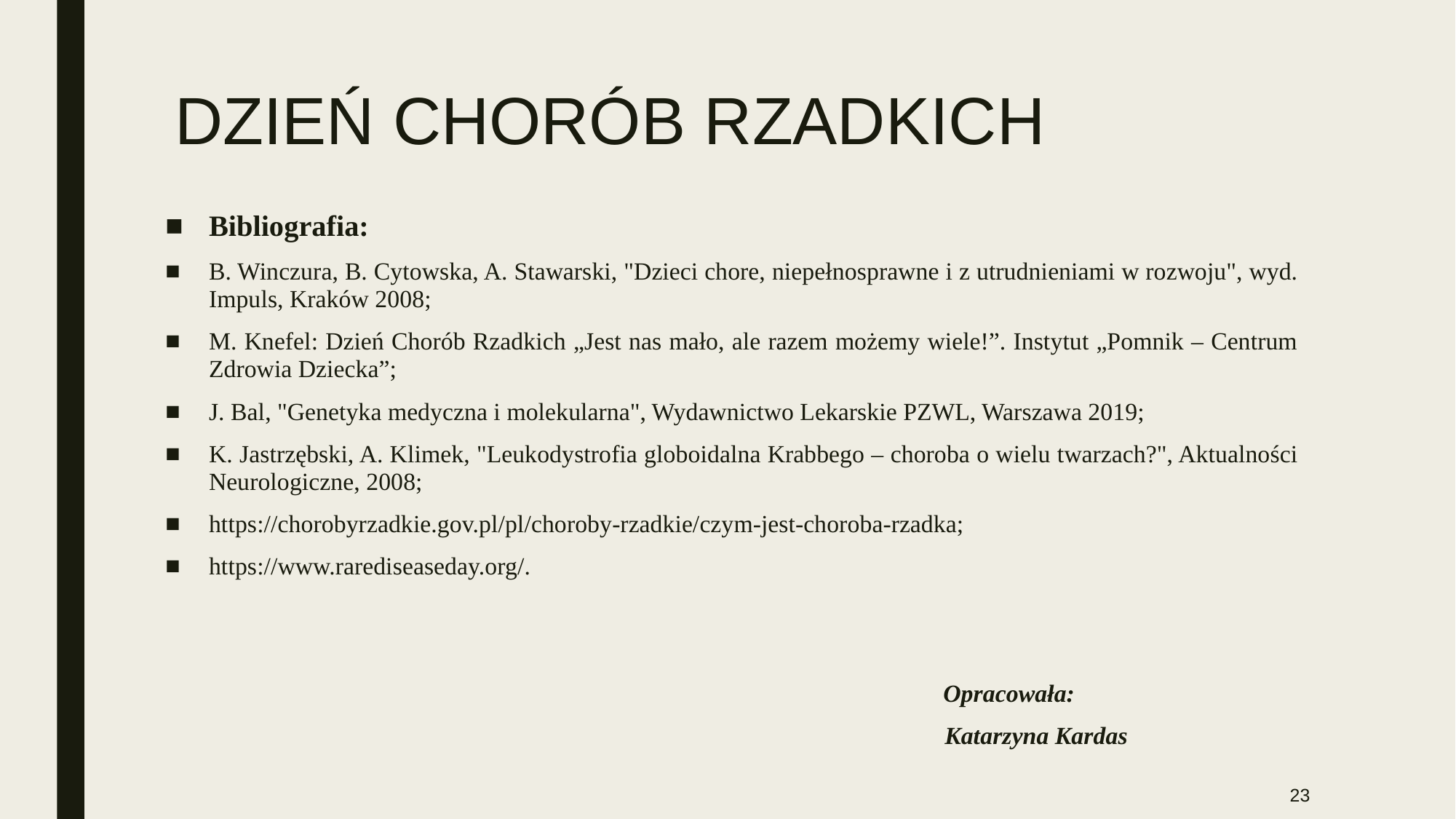

# DZIEŃ CHORÓB RZADKICH

Bibliografia:
B. Winczura, B. Cytowska, A. Stawarski, "Dzieci chore, niepełnosprawne i z utrudnieniami w rozwoju", wyd. Impuls, Kraków 2008;
M. Knefel: Dzień Chorób Rzadkich „Jest nas mało, ale razem możemy wiele!”. Instytut „Pomnik – Centrum Zdrowia Dziecka”;
J. Bal, "Genetyka medyczna i molekularna", Wydawnictwo Lekarskie PZWL, Warszawa 2019;
K. Jastrzębski, A. Klimek, "Leukodystrofia globoidalna Krabbego – choroba o wielu twarzach?", Aktualności Neurologiczne, 2008;
https://chorobyrzadkie.gov.pl/pl/choroby-rzadkie/czym-jest-choroba-rzadka;
https://www.rarediseaseday.org/.

                                                                                                         Opracowała:
                                                                                                                              Katarzyna Kardas
23